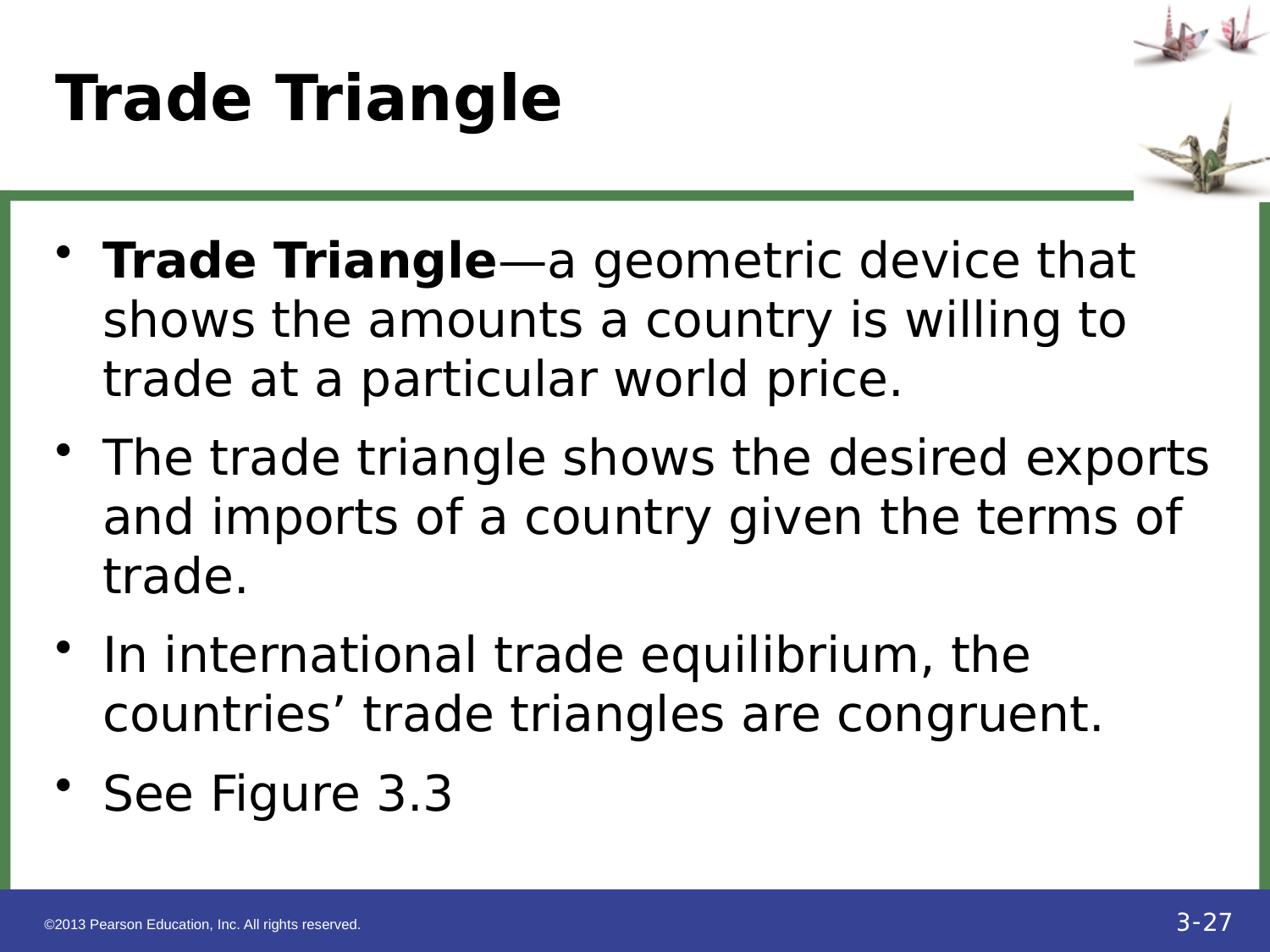

Trade Triangle—a geometric device that shows the amounts a country is willing to trade at a particular world price.
The trade triangle shows the desired exports and imports of a country given the terms of trade.
In international trade equilibrium, the countries’ trade triangles are congruent.
See Figure 3.3
Trade Triangle